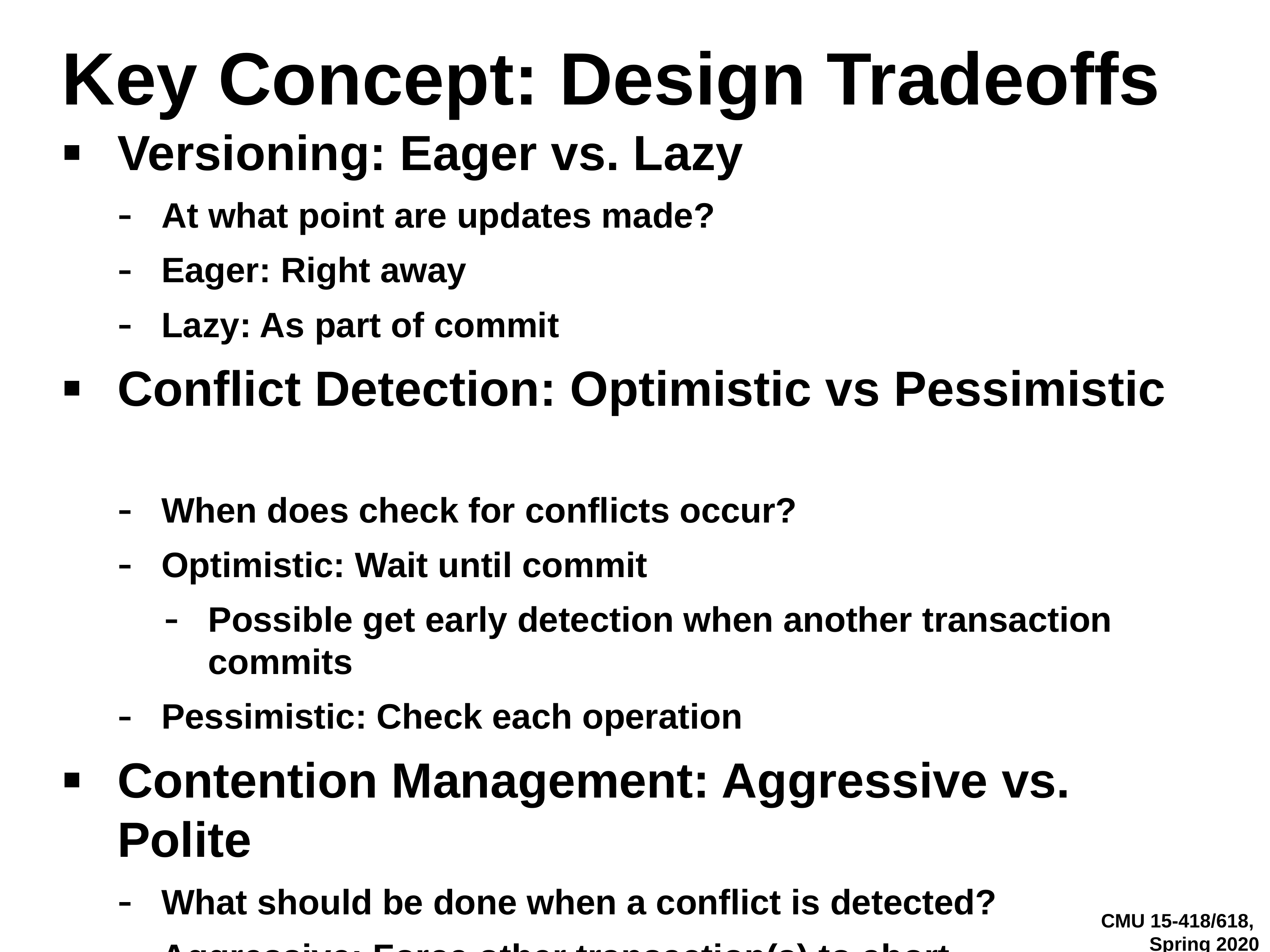

# Key Concept: Design Tradeoffs
Versioning: Eager vs. Lazy
At what point are updates made?
Eager: Right away
Lazy: As part of commit
Conflict Detection: Optimistic vs Pessimistic
When does check for conflicts occur?
Optimistic: Wait until commit
Possible get early detection when another transaction commits
Pessimistic: Check each operation
Contention Management: Aggressive vs. Polite
What should be done when a conflict is detected?
Aggressive: Force other transaction(s) to abort
Polite: Wait until other transactions complete
Usually use something in between